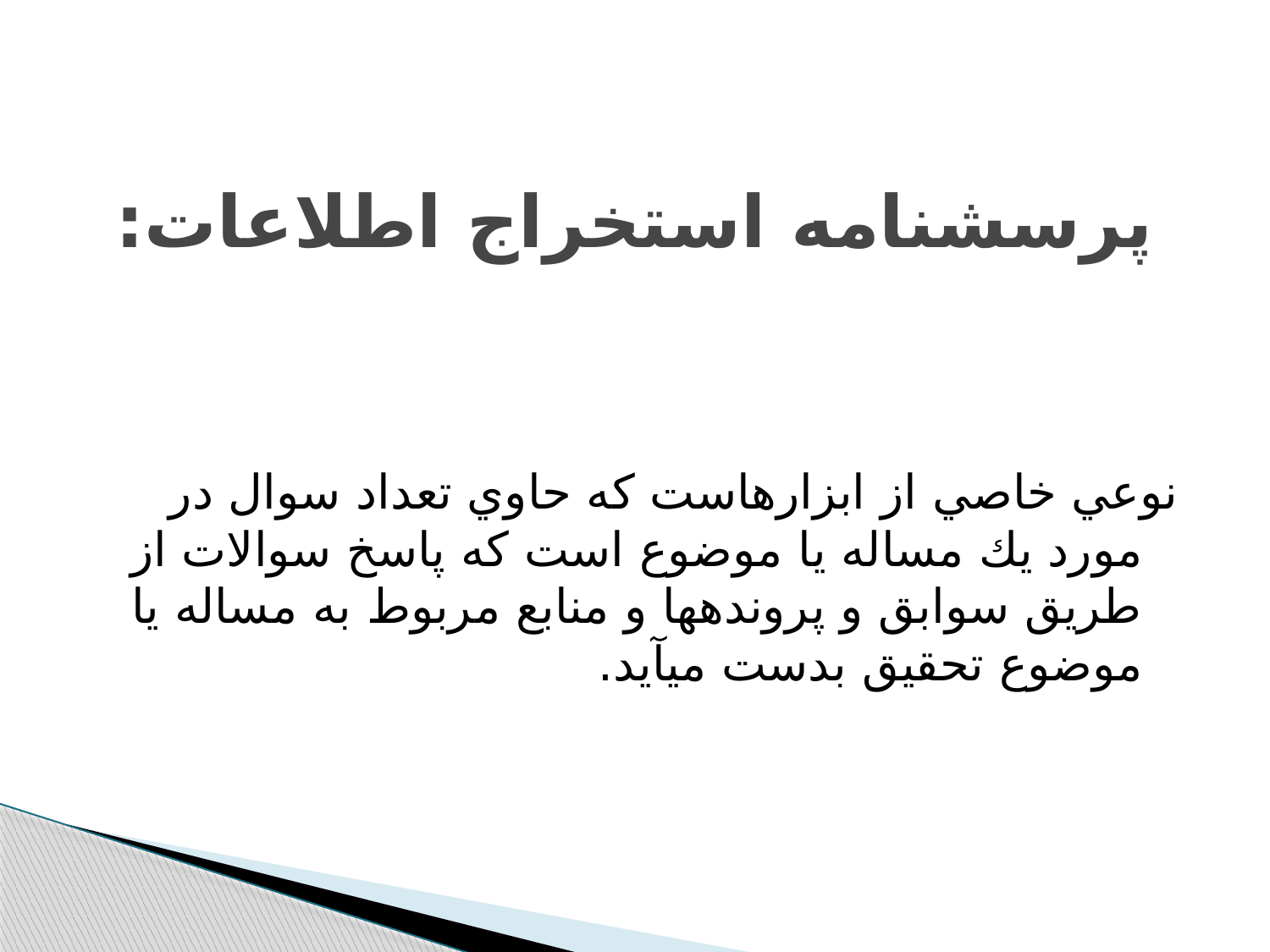

# پرسشنامه استخراج اطلاعات:
نوعي خاصي از ابزارهاست كه حاوي تعداد سوال در مورد يك مساله يا موضوع است كه پاسخ سوالات از طريق سوابق و پرونده‫ها و منابع مربوط به مساله يا موضوع تحقيق بدست مي‫آيد.